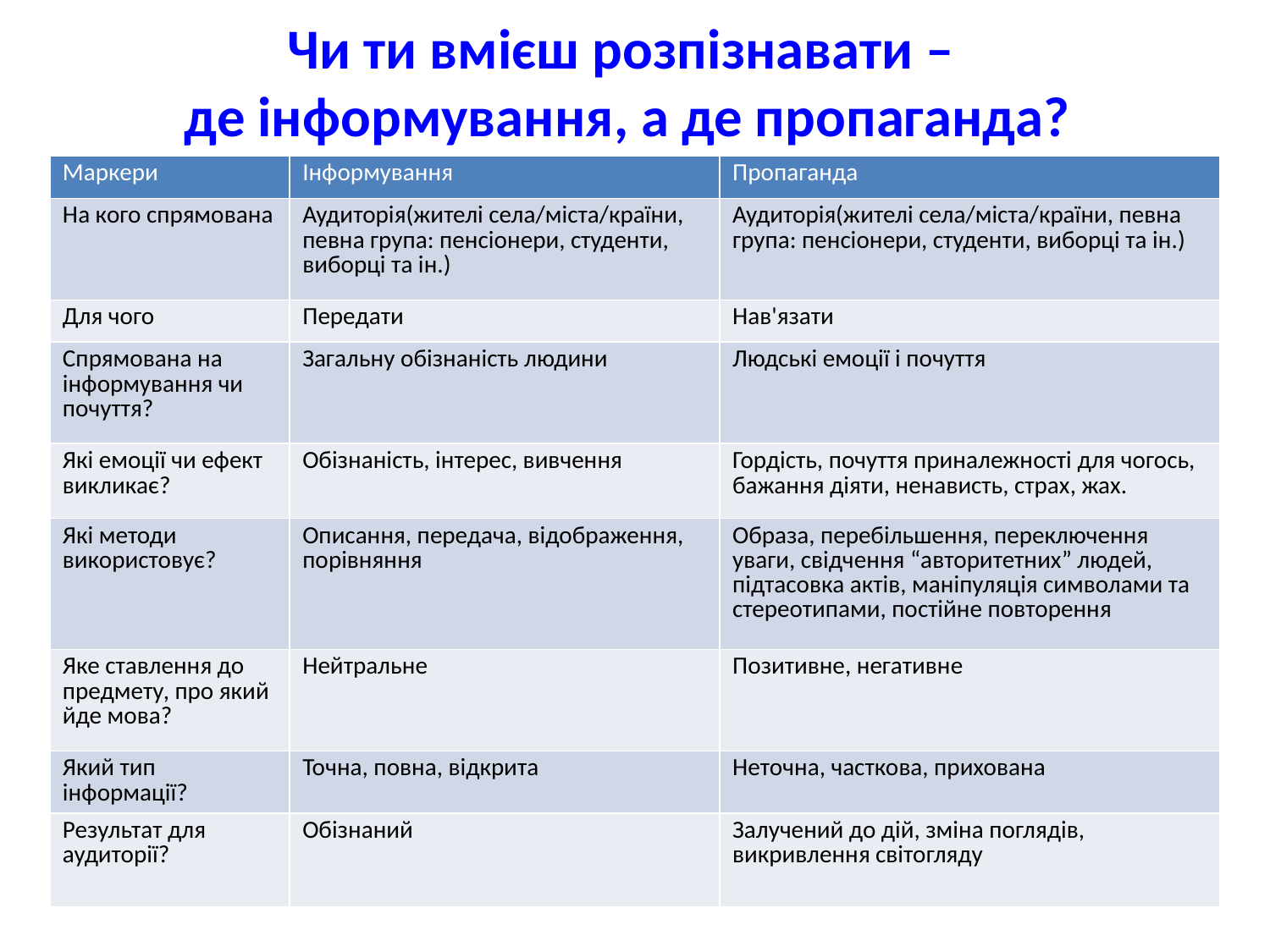

Чи ти вмієш розпізнавати –
де інформування, а де пропаганда?
| Маркери | Інформування | Пропаганда |
| --- | --- | --- |
| На кого спрямована | Аудиторія(жителі села/міста/країни, певна група: пенсіонери, студенти, виборці та ін.) | Аудиторія(жителі села/міста/країни, певна група: пенсіонери, студенти, виборці та ін.) |
| Для чого | Передати | Нав'язати |
| Спрямована на інформування чи почуття? | Загальну обізнаність людини | Людські емоції і почуття |
| Які емоції чи ефект викликає? | Обізнаність, інтерес, вивчення | Гордість, почуття приналежності для чогось, бажання діяти, ненависть, страх, жах. |
| Які методи використовує? | Описання, передача, відображення, порівняння | Образа, перебільшення, переключення уваги, свідчення “авторитетних” людей, підтасовка актів, маніпуляція символами та стереотипами, постійне повторення |
| Яке ставлення до предмету, про який йде мова? | Нейтральне | Позитивне, негативне |
| Який тип інформації? | Точна, повна, відкрита | Неточна, часткова, прихована |
| Результат для аудиторії? | Обізнаний | Залучений до дій, зміна поглядів, викривлення світогляду |